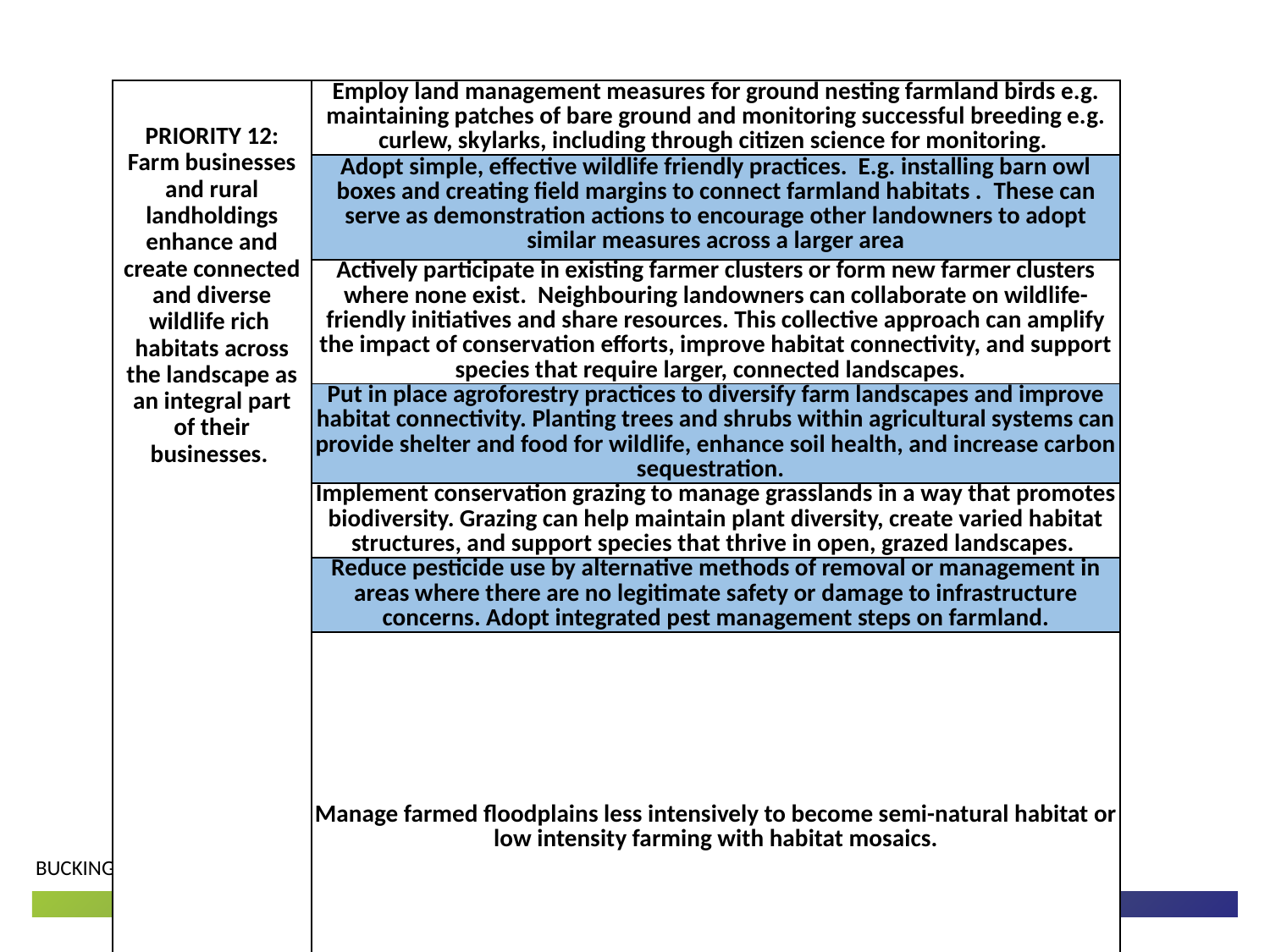

| PRIORITY 12: Farm businesses and rural landholdings enhance and create connected and diverse wildlife rich  habitats across the landscape as an integral part of their businesses. | Employ land management measures for ground nesting farmland birds e.g. maintaining patches of bare ground and monitoring successful breeding e.g. curlew, skylarks, including through citizen science for monitoring. |
| --- | --- |
|  | Adopt simple, effective wildlife friendly practices. E.g. installing barn owl boxes and creating field margins to connect farmland habitats .  These can serve as demonstration actions to encourage other landowners to adopt similar measures across a larger area |
|  | Actively participate in existing farmer clusters or form new farmer clusters where none exist.  Neighbouring landowners can collaborate on wildlife-friendly initiatives and share resources. This collective approach can amplify the impact of conservation efforts, improve habitat connectivity, and support species that require larger, connected landscapes. |
|  | Put in place agroforestry practices to diversify farm landscapes and improve habitat connectivity. Planting trees and shrubs within agricultural systems can provide shelter and food for wildlife, enhance soil health, and increase carbon sequestration. |
|  | Implement conservation grazing to manage grasslands in a way that promotes biodiversity. Grazing can help maintain plant diversity, create varied habitat structures, and support species that thrive in open, grazed landscapes. |
|  | Reduce pesticide use by alternative methods of removal or management in areas where there are no legitimate safety or damage to infrastructure concerns. Adopt integrated pest management steps on farmland. |
|  | Manage farmed floodplains less intensively to become semi-natural habitat or low intensity farming with habitat mosaics. |